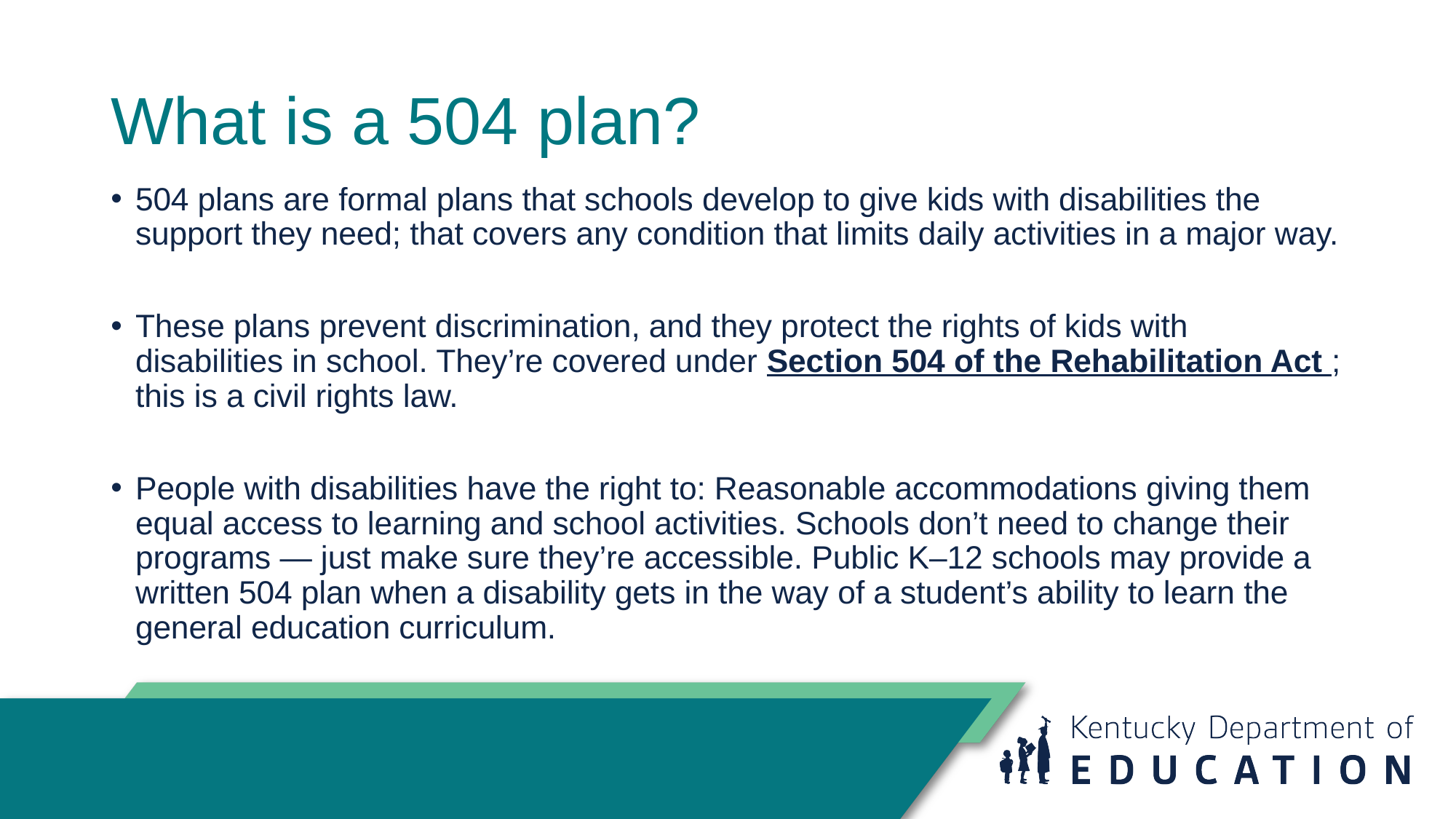

# What is a 504 plan?
504 plans are formal plans that schools develop to give kids with disabilities the support they need; that covers any condition that limits daily activities in a major way.

These plans prevent discrimination, and they protect the rights of kids with disabilities in school. They’re covered under Section 504 of the Rehabilitation Act ; this is a civil rights law.

People with disabilities have the right to: Reasonable accommodations giving them equal access to learning and school activities. Schools don’t need to change their programs — just make sure they’re accessible. Public K–12 schools may provide a written 504 plan when a disability gets in the way of a student’s ability to learn the general education curriculum.